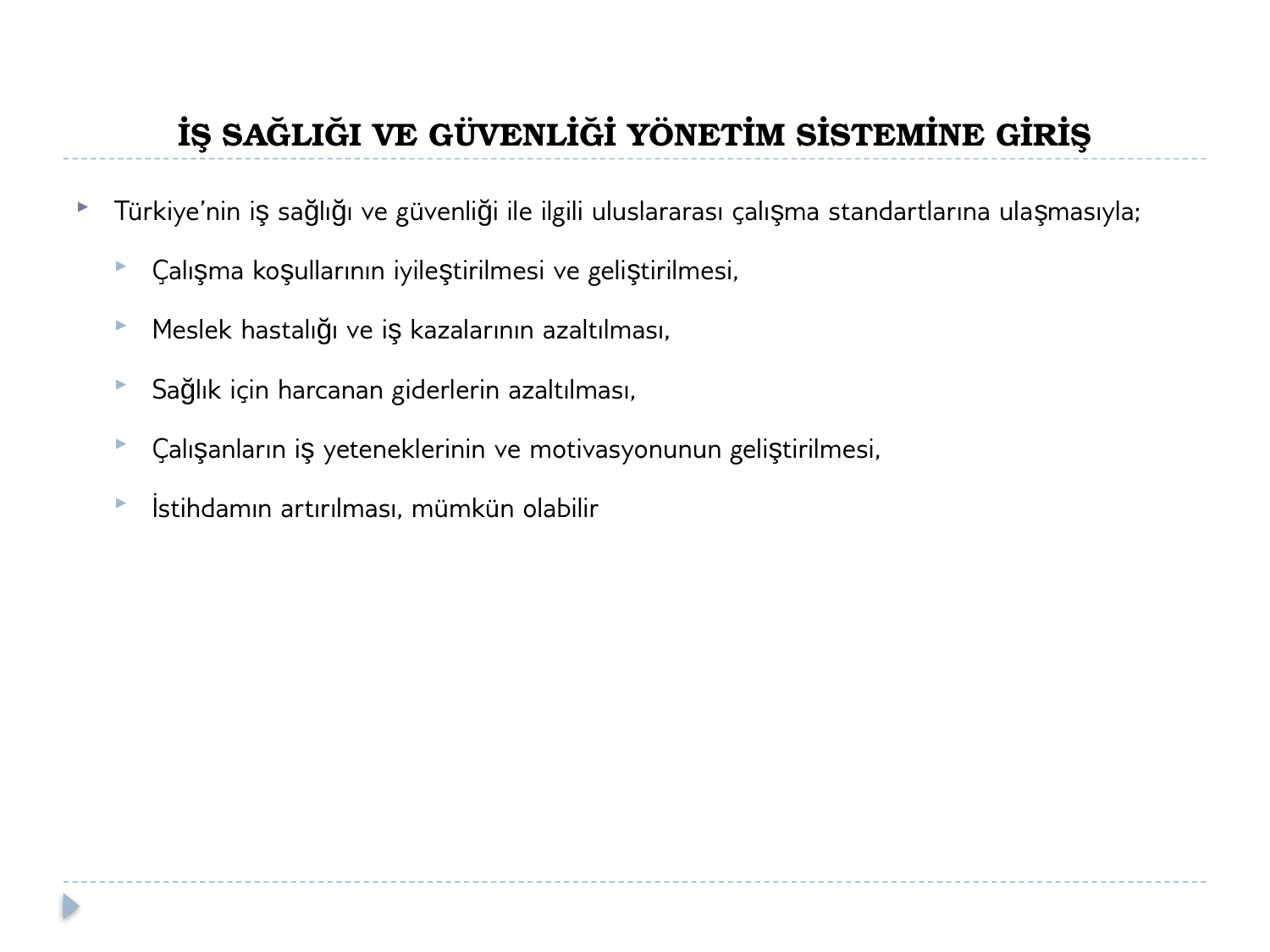

# İŞ SAĞLIĞI VE GÜVENLİĞİ YÖNETİM SİSTEMİNE GİRİŞ
Türkiye’nin iş sağlığı ve güvenliği ile ilgili uluslararası çalışma standartlarına ulaşmasıyla;
Çalışma koşullarının iyileştirilmesi ve geliştirilmesi,
Meslek hastalığı ve iş kazalarının azaltılması,
Sağlık için harcanan giderlerin azaltılması,
Çalışanların iş yeteneklerinin ve motivasyonunun geliştirilmesi,
İstihdamın artırılması, mümkün olabilir